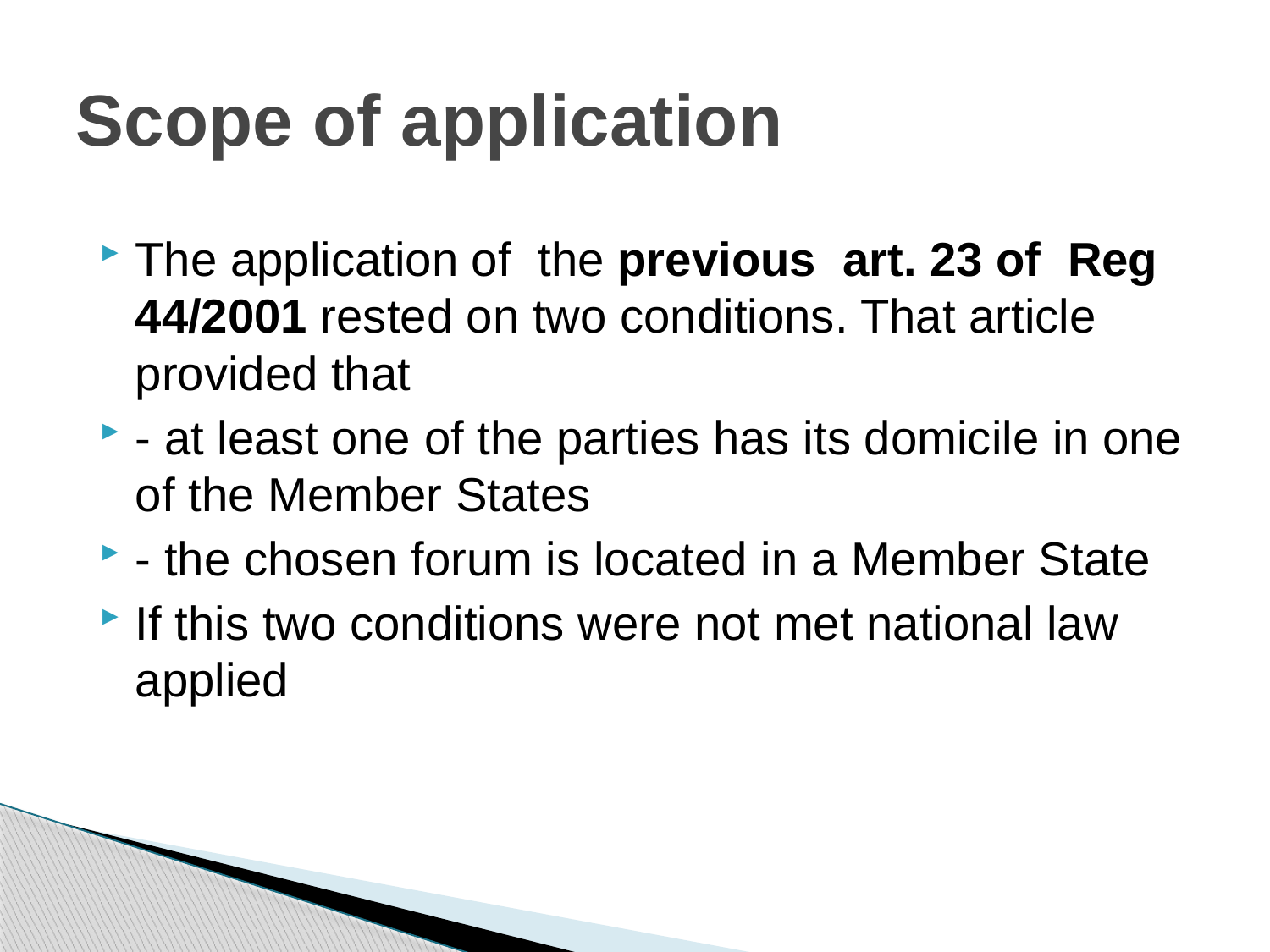

# Scope of application
The application of  the previous  art. 23 of  Reg 44/2001 rested on two conditions. That article provided that
- at least one of the parties has its domicile in one of the Member States
- the chosen forum is located in a Member State
If this two conditions were not met national law applied